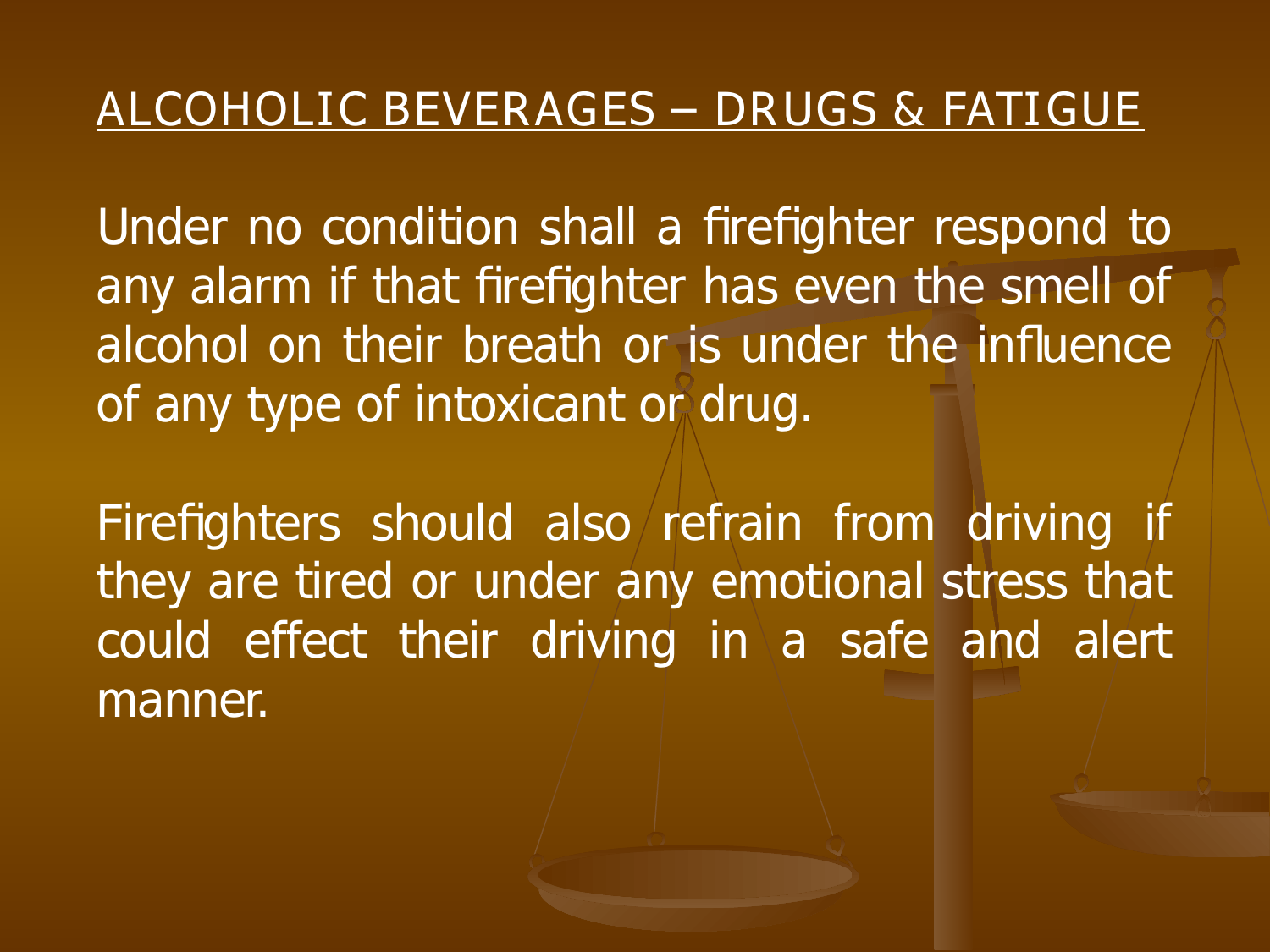

ALCOHOLIC BEVERAGES – DRUGS & FATIGUE

Under no condition shall a firefighter respond to any alarm if that firefighter has even the smell of alcohol on their breath or is under the influence of any type of intoxicant or drug.

Firefighters should also refrain from driving if they are tired or under any emotional stress that could effect their driving in a safe and alert manner.